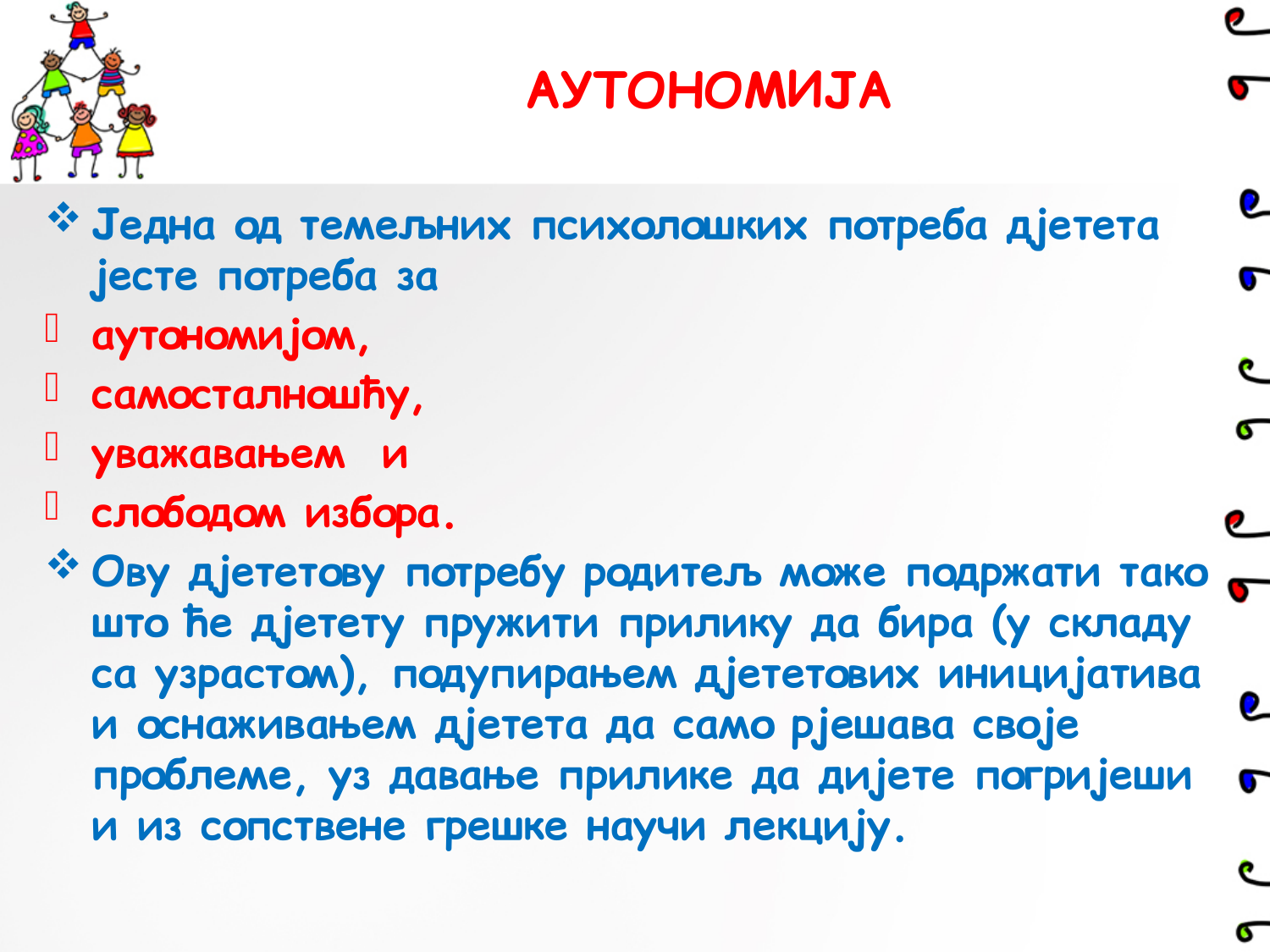

# АУТОНОМИЈА
Једна од темељних психолошких потреба дјетета јесте потреба за
аутономијом,
самосталношћу,
уважавањем  и
слободом избора.
Ову дјететову потребу родитељ може подржати тако што ће дјетету пружити прилику да бира (у складу са узрастом), подупирањем дјететових иницијатива и оснаживањем дјетета да само рјешава своје проблеме, уз давање прилике да дијете погријеши и из сопствене грешке научи лекцију.